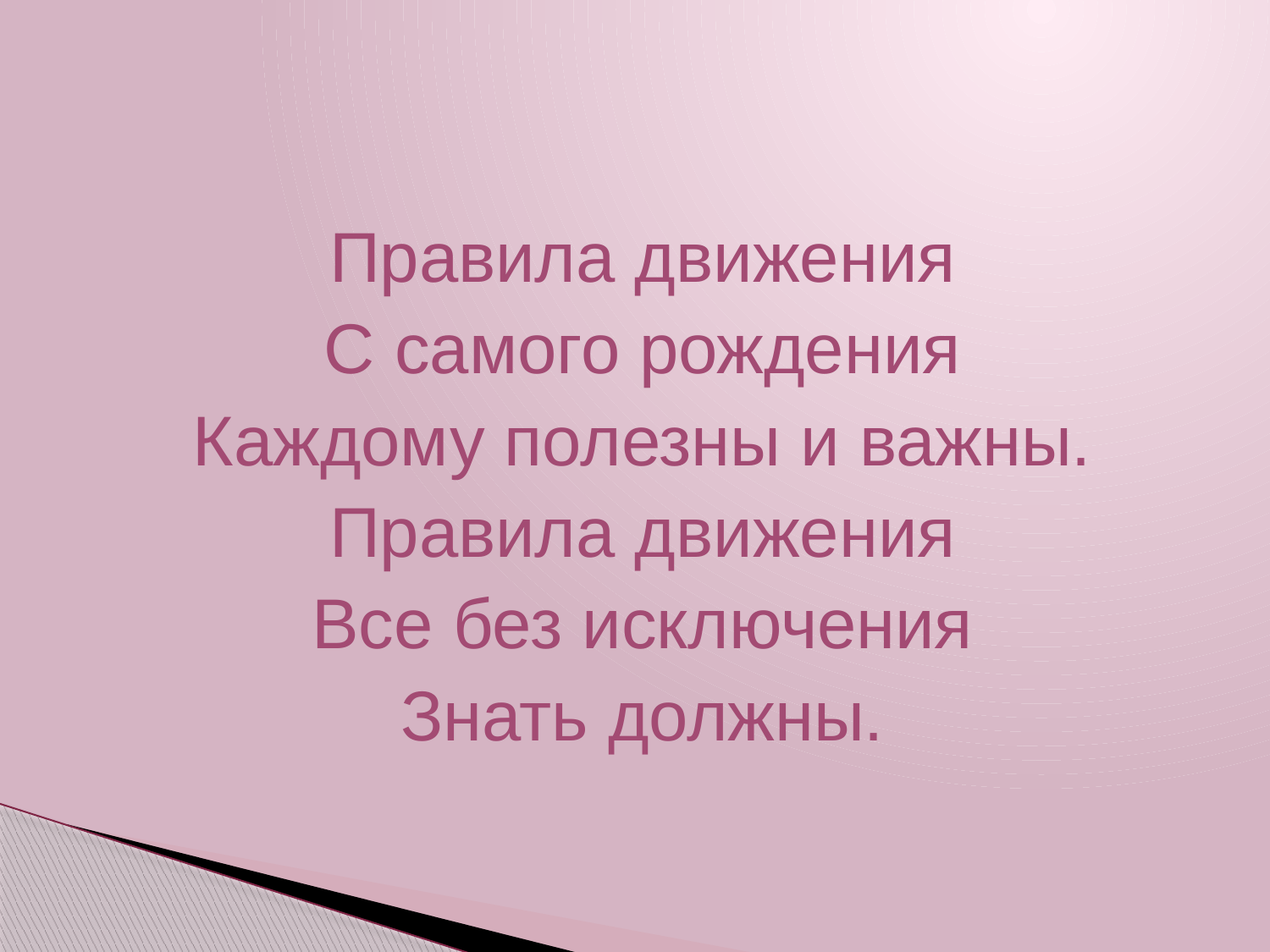

#
Правила движения
С самого рождения
Каждому полезны и важны.
Правила движения
Все без исключения
Знать должны.